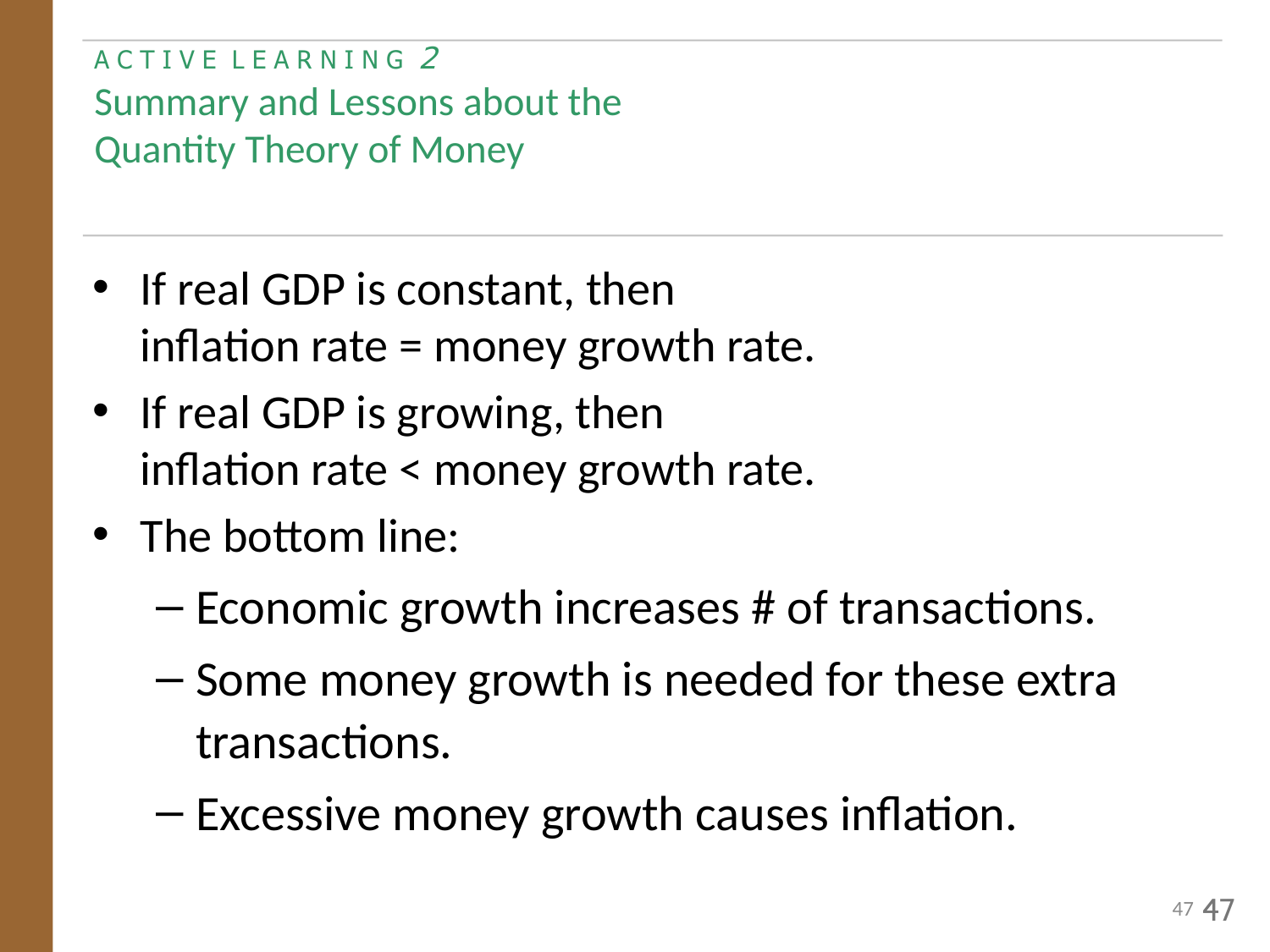

# A C T I V E  L E A R N I N G  2 Summary and Lessons about the Quantity Theory of Money

If real GDP is constant, then
inflation rate = money growth rate.
If real GDP is growing, then
inflation rate < money growth rate.
The bottom line:
Economic growth increases # of transactions.
Some money growth is needed for these extra transactions.
Excessive money growth causes inflation.
47
47